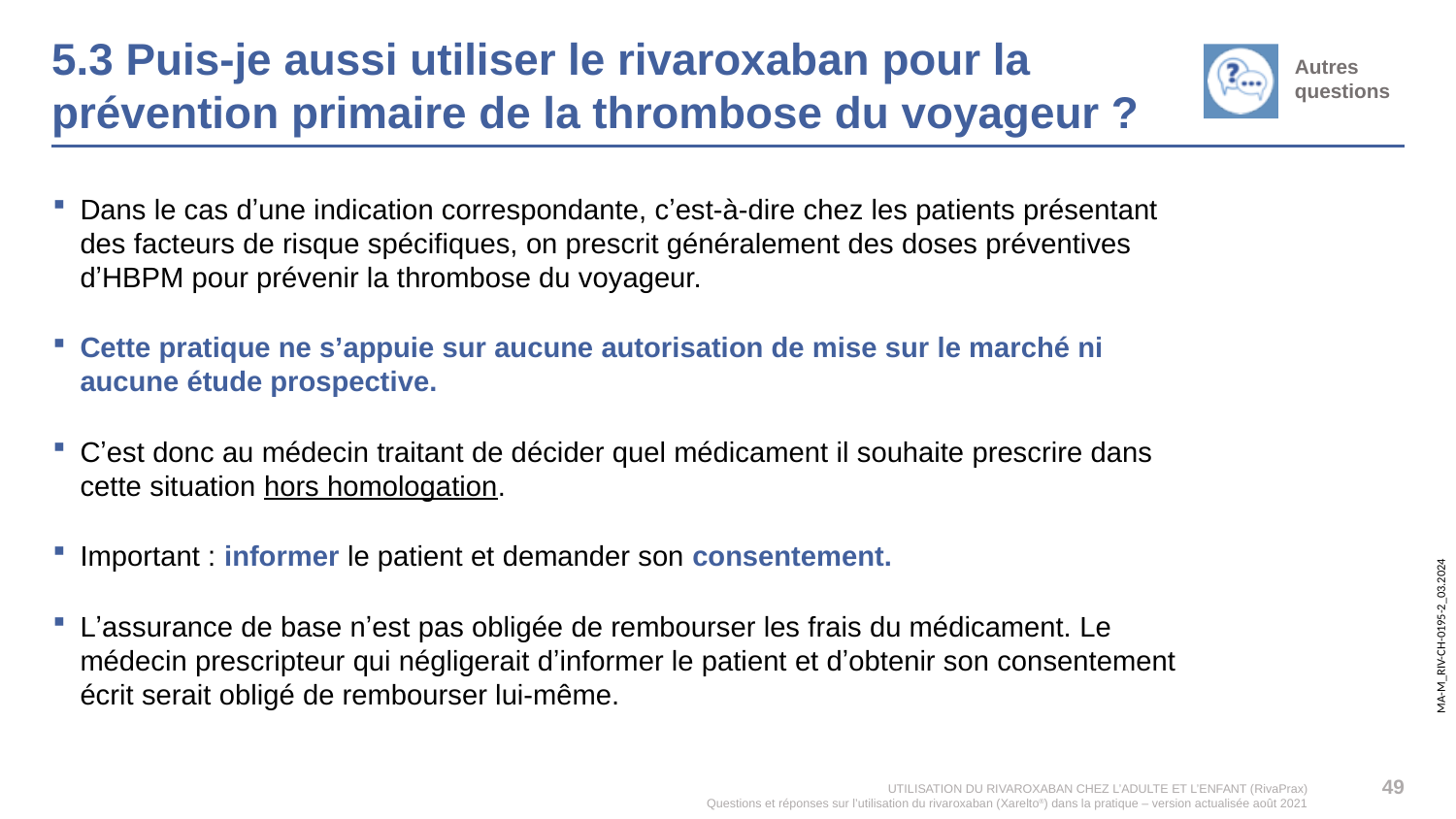

# 5.3 Puis-je aussi utiliser le rivaroxaban pour la prévention primaire de la thrombose du voyageur ?
Dans le cas dʼune indication correspondante, cʼest-à-dire chez les patients présentant des facteurs de risque spécifiques, on prescrit généralement des doses préventives dʼHBPM pour prévenir la thrombose du voyageur.
Cette pratique ne sʼappuie sur aucune autorisation de mise sur le marché ni aucune étude prospective.
Cʼest donc au médecin traitant de décider quel médicament il souhaite prescrire dans cette situation hors homologation.
Important : informer le patient et demander son consentement.
Lʼassurance de base nʼest pas obligée de rembourser les frais du médicament. Le médecin prescripteur qui négligerait dʼinformer le patient et dʼobtenir son consentement écrit serait obligé de rembourser lui-même.
49